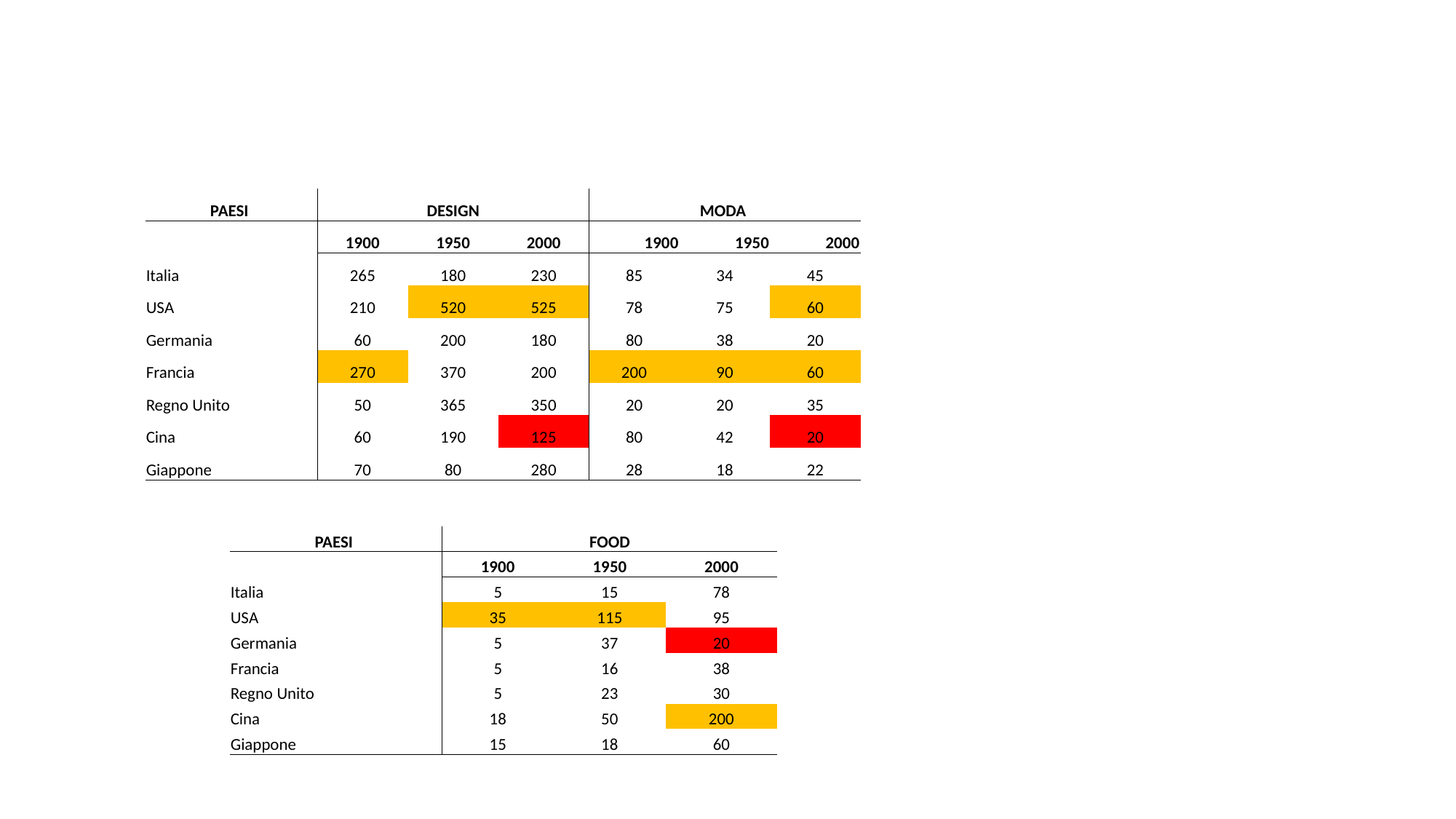

| PAESI | DESIGN |  |  | MODA |  |  |
| --- | --- | --- | --- | --- | --- | --- |
|  | 1900 | 1950 | 2000 | 1900 | 1950 | 2000 |
| Italia | 265 | 180 | 230 | 85 | 34 | 45 |
| USA | 210 | 520 | 525 | 78 | 75 | 60 |
| Germania | 60 | 200 | 180 | 80 | 38 | 20 |
| Francia | 270 | 370 | 200 | 200 | 90 | 60 |
| Regno Unito | 50 | 365 | 350 | 20 | 20 | 35 |
| Cina | 60 | 190 | 125 | 80 | 42 | 20 |
| Giappone | 70 | 80 | 280 | 28 | 18 | 22 |
| PAESI | FOOD |  |  |
| --- | --- | --- | --- |
|  | 1900 | 1950 | 2000 |
| Italia | 5 | 15 | 78 |
| USA | 35 | 115 | 95 |
| Germania | 5 | 37 | 20 |
| Francia | 5 | 16 | 38 |
| Regno Unito | 5 | 23 | 30 |
| Cina | 18 | 50 | 200 |
| Giappone | 15 | 18 | 60 |